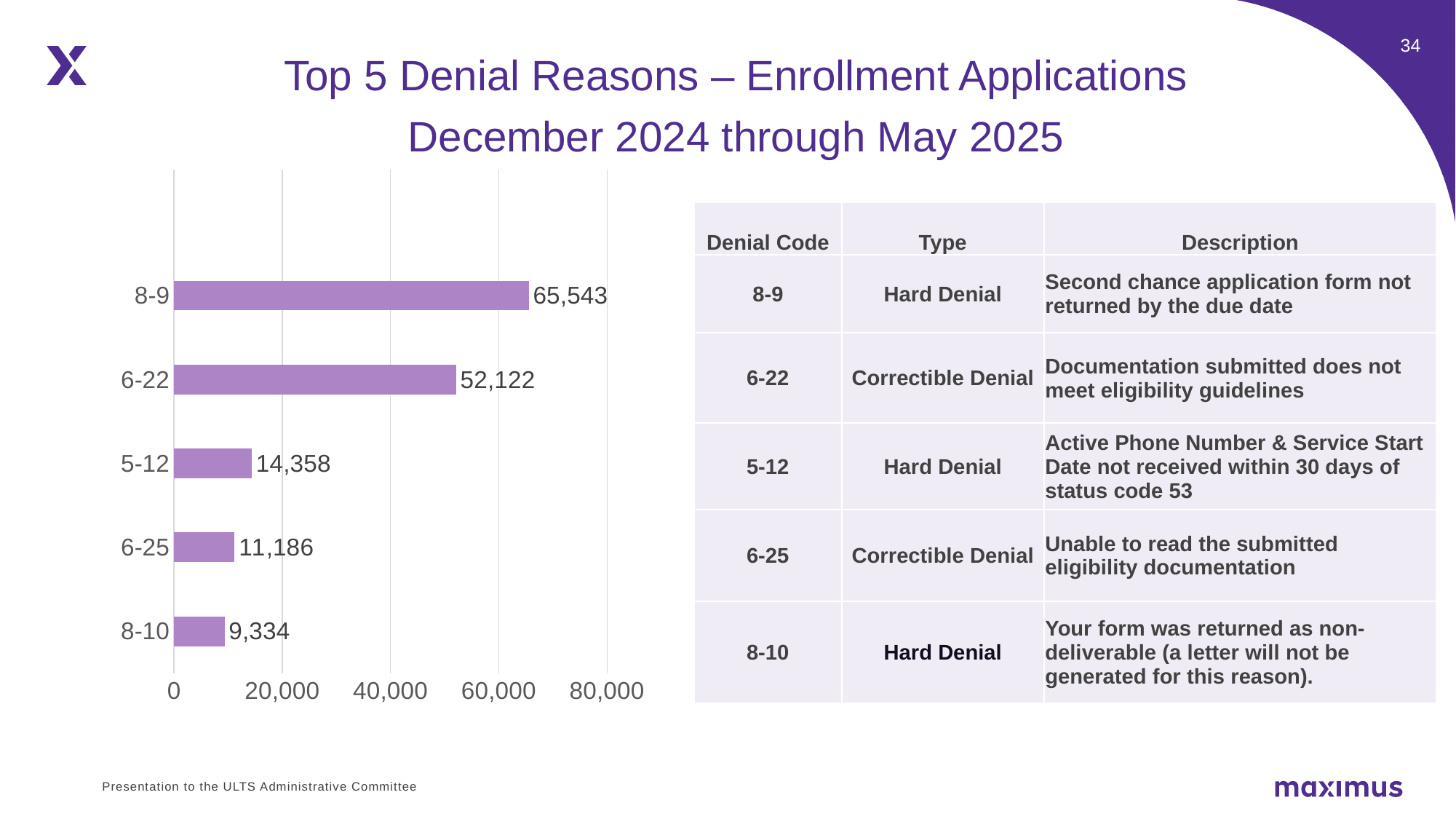

Top 5 Denial Reasons – Enrollment Applications
December 2024 through May 2025

### Chart

| Category | # Denied |
|---|---|
| 8-10 | 9334.0 |
| 6-25 | 11186.0 |
| 5-12 | 14358.0 |
| 6-22 | 52122.0 |
| 8-9 | 65543.0 |
| Denial Code | Type | Description |
| --- | --- | --- |
| 8-9 | Hard Denial | Second chance application form not returned by the due date |
| 6-22 | Correctible Denial | Documentation submitted does not meet eligibility guidelines |
| 5-12 | Hard Denial | Active Phone Number & Service Start Date not received within 30 days of status code 53 |
| 6-25 | Correctible Denial | Unable to read the submitted eligibility documentation |
| 8-10 | Hard Denial | Your form was returned as non-deliverable (a letter will not be generated for this reason). |